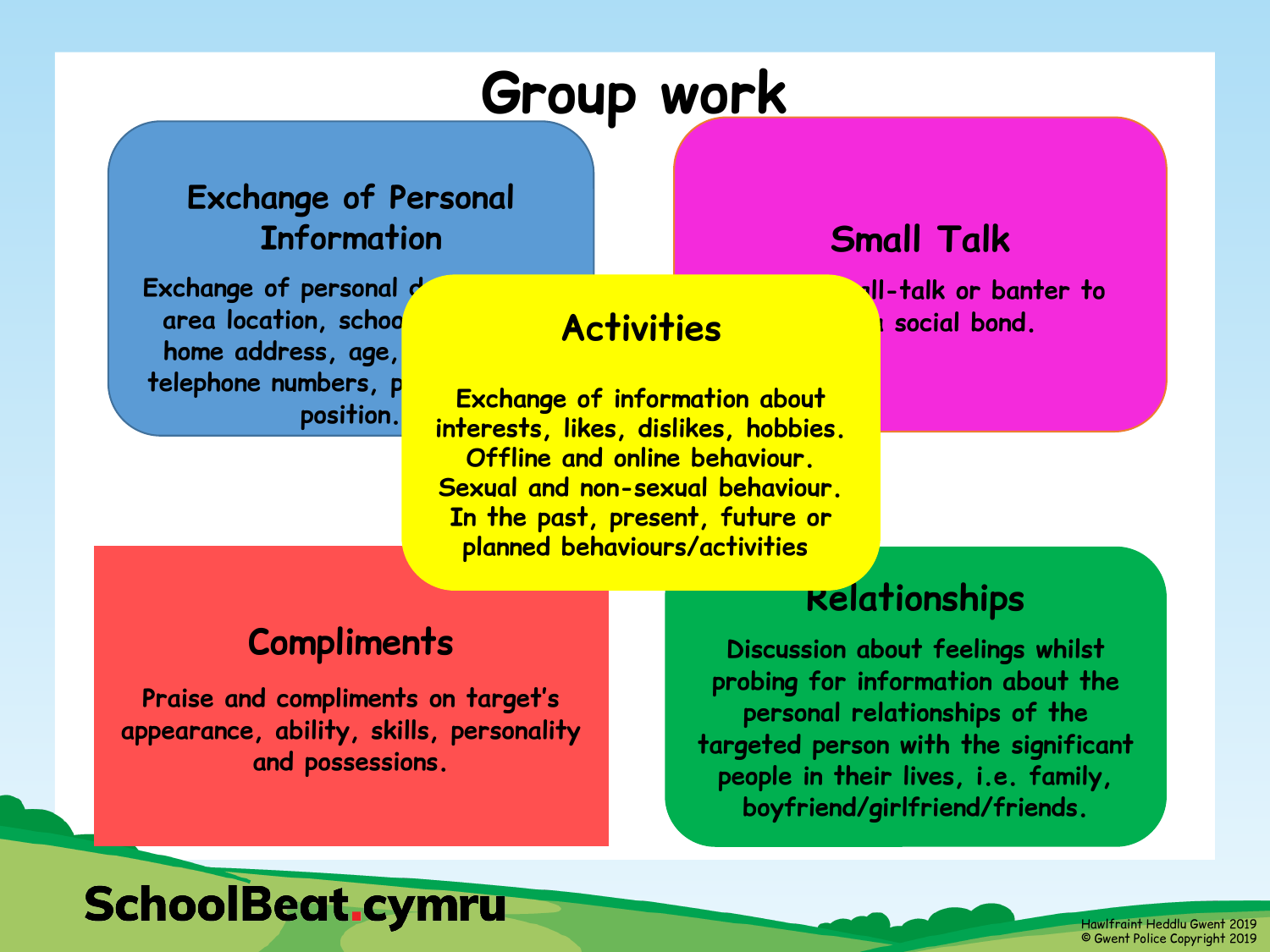

# Group work
Small Talk
Use of small-talk or banter to build a social bond.

Exchange of Personal Information
Exchange of personal details, e.g. area location, school attended, home address, age, real name, telephone numbers, pictures, GPS position.
Activities
Exchange of information about interests, likes, dislikes, hobbies. Offline and online behaviour. Sexual and non-sexual behaviour. In the past, present, future or planned behaviours/activities
Compliments
Praise and compliments on target’s appearance, ability, skills, personality and possessions.
Relationships
Discussion about feelings whilst probing for information about the personal relationships of the targeted person with the significant people in their lives, i.e. family, boyfriend/girlfriend/friends.